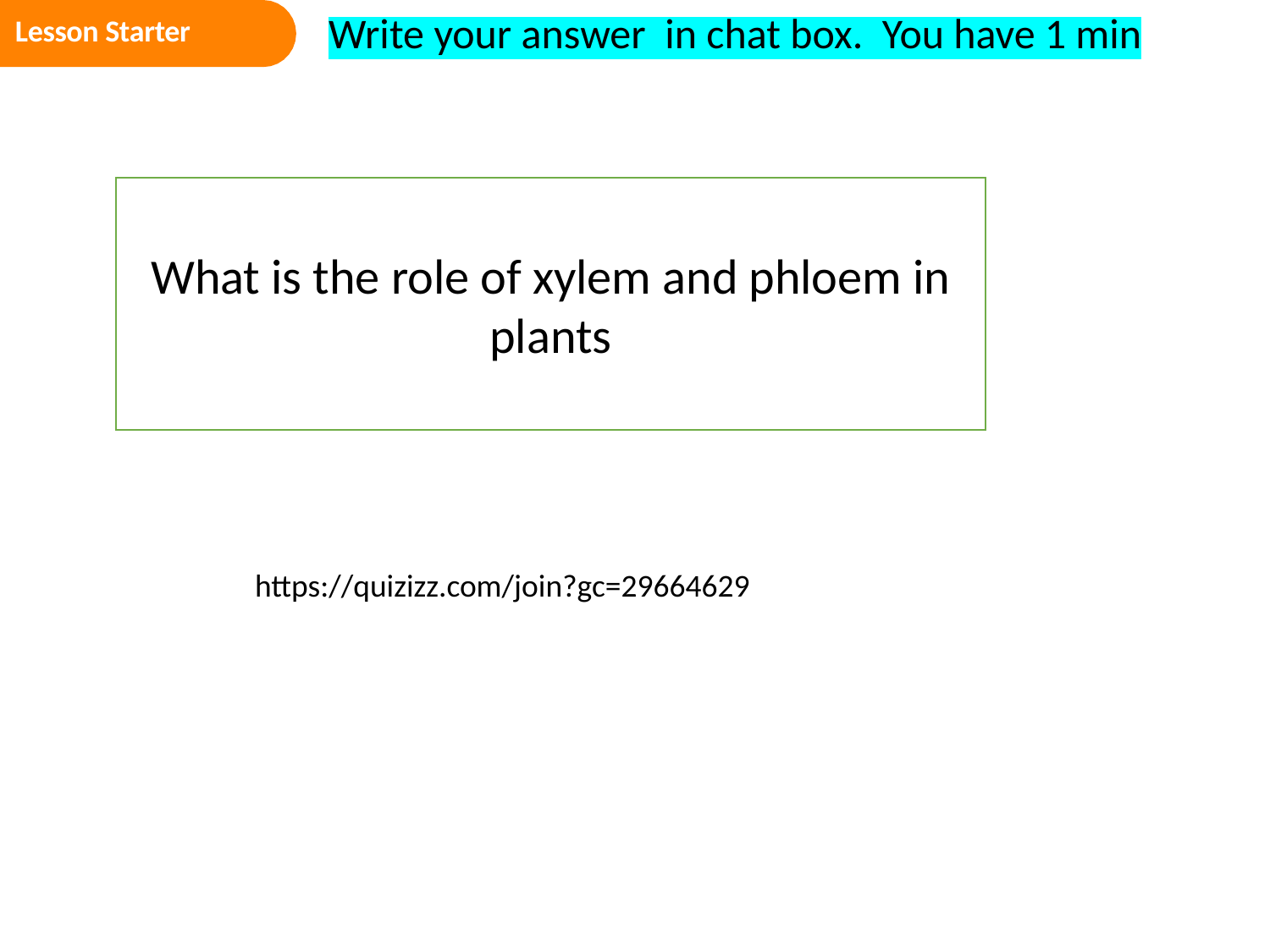

Lesson Starter
 Write your answer  in chat box.  You have 1 min
What is the role of xylem and phloem in plants
https://quizizz.com/join?gc=29664629